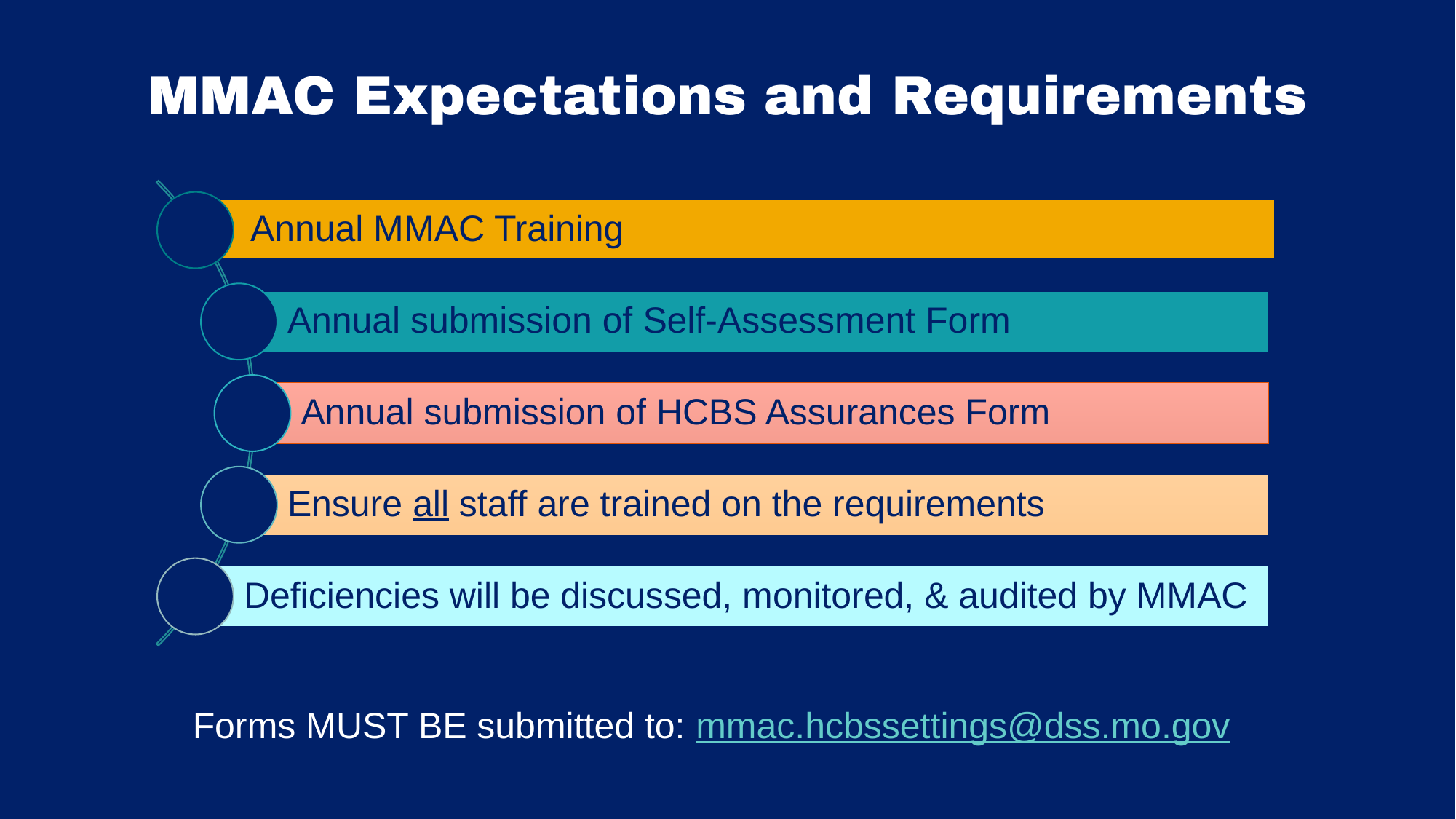

# MMAC Expectations and Requirements
Annual MMAC Training
Annual submission of Self-Assessment Form
Annual submission of HCBS Assurances Form
Ensure all staff are trained on the requirements
Deficiencies will be discussed, monitored, & audited by MMAC
Forms MUST BE submitted to: mmac.hcbssettings@dss.mo.gov